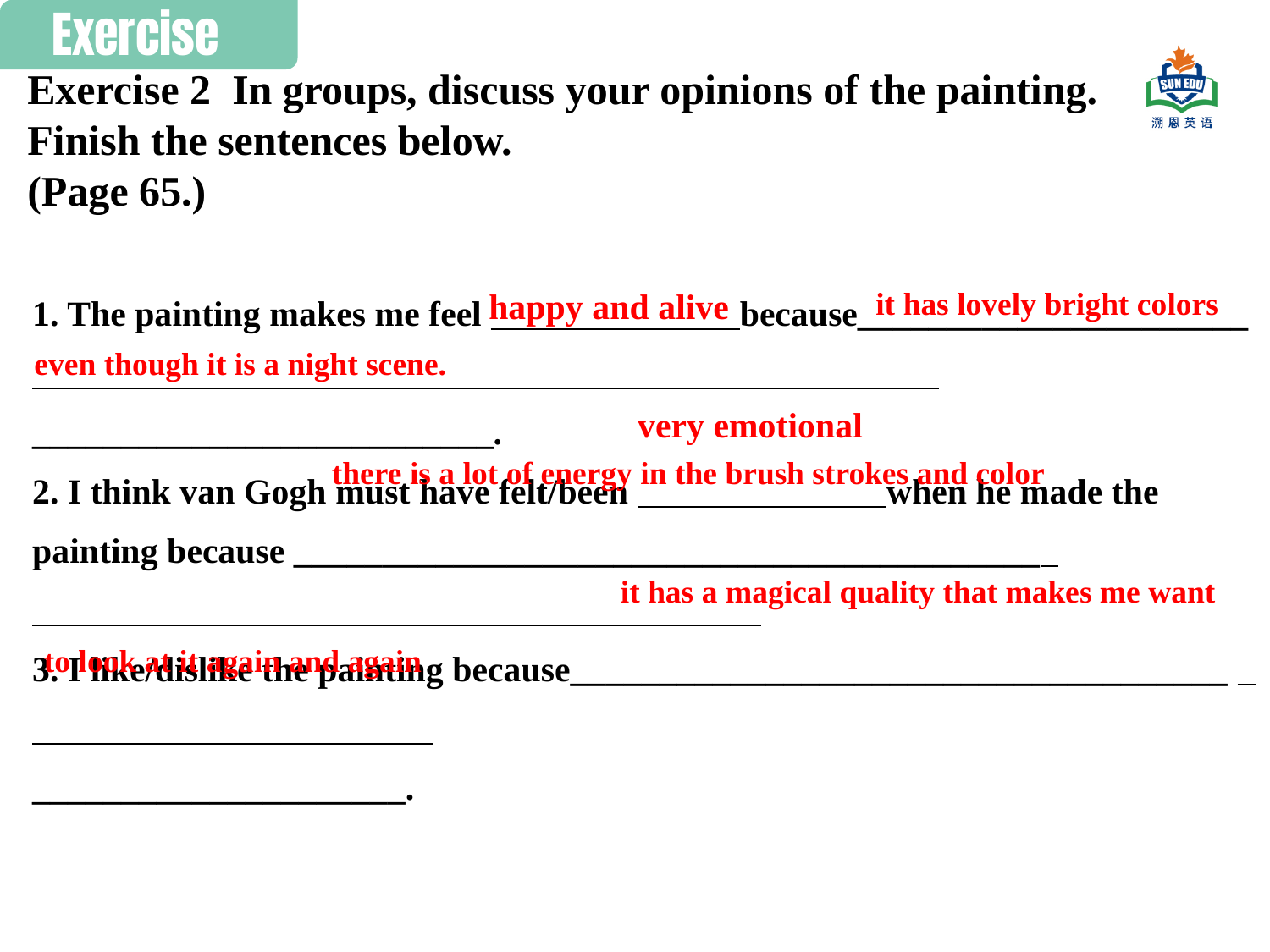

Exercise
Exercise 2  In groups, discuss your opinions of the painting.
Finish the sentences below.
(Page 65.)
1. The painting makes me feel                             because______________________                                                                                                        __________________________.
2. I think van Gogh must have felt/been                             when he made the painting because __________________________________________

3. I like/dislike the painting because_____________________________________
_____________________.
happy and alive
it has lovely bright colors
even though it is a night scene.
very emotional
                                    there is a lot of energy in the brush strokes and color
it has a magical quality that makes me want
to look at it again and again